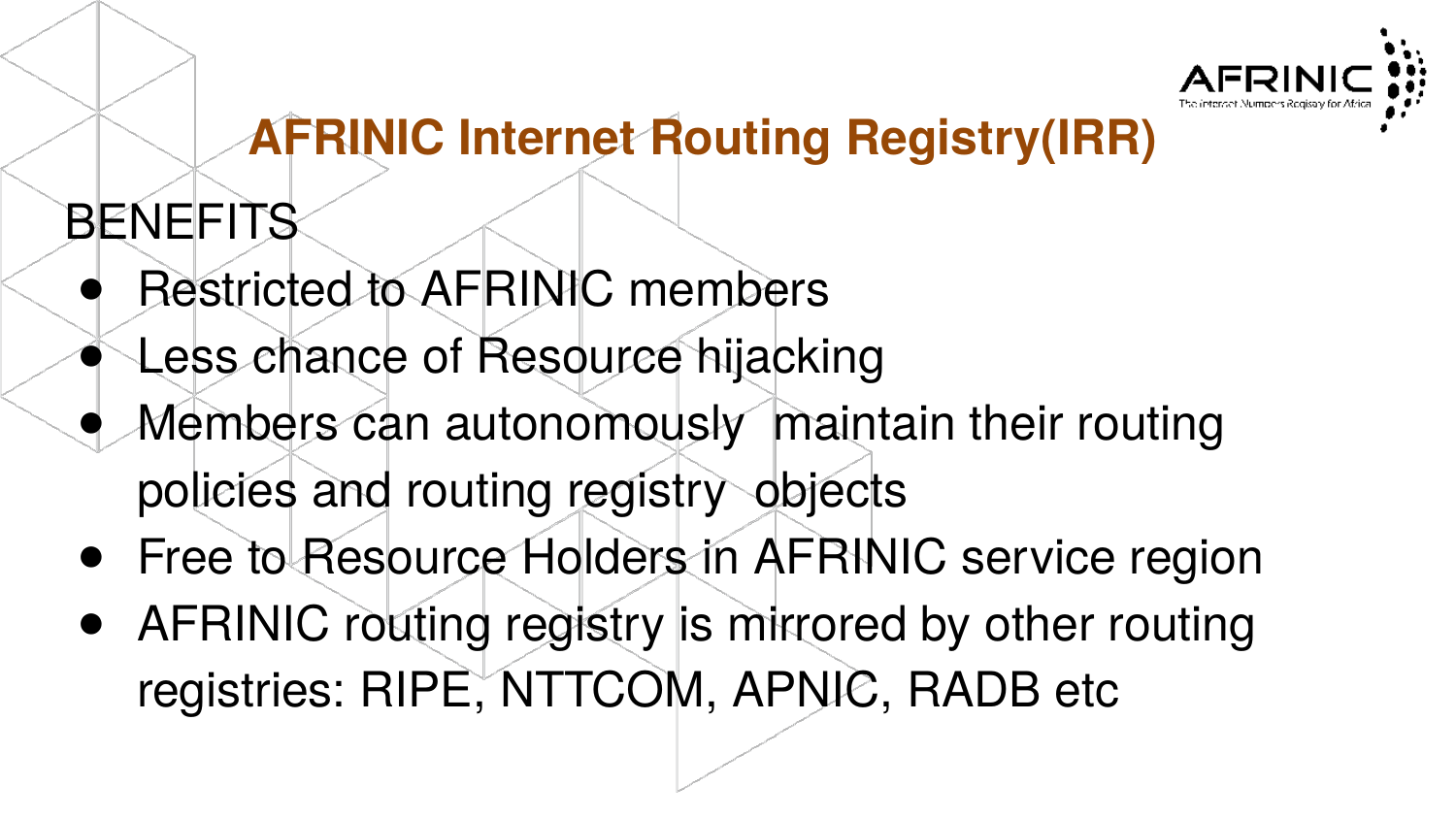

# AFRINIC Internet Routing Registry(IRR)

BENEFITS
Restricted to AFRINIC members
Less chance of Resource hijacking
Members can autonomously  maintain their routing policies and routing registry  objects
Free to Resource Holders in AFRINIC service region
AFRINIC routing registry is mirrored by other routing registries: RIPE, NTTCOM, APNIC, RADB etc